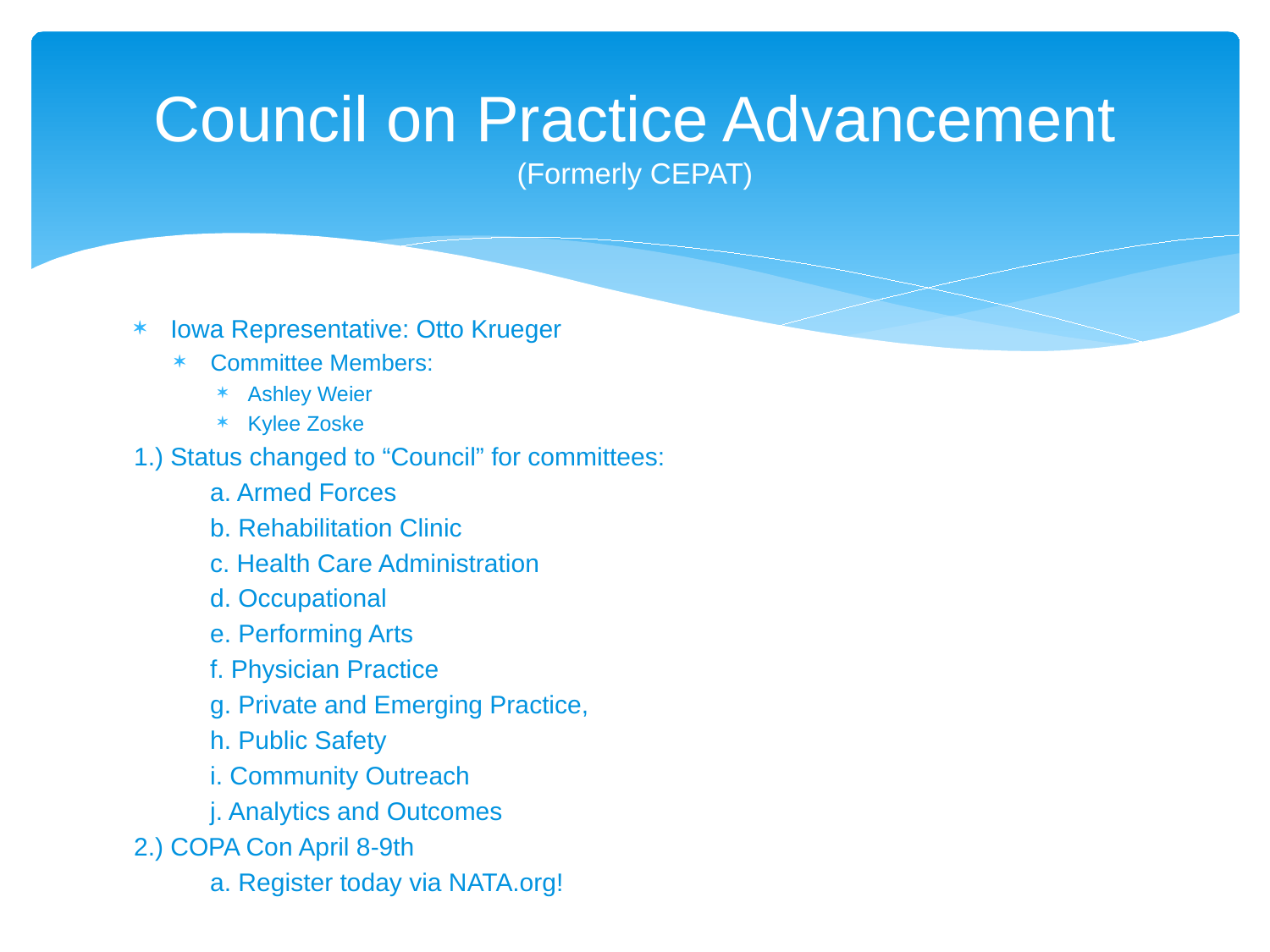

# Council on Practice Advancement (Formerly CEPAT)
Iowa Representative: Otto Krueger
Committee Members:
Ashley Weier
Kylee Zoske
1.) Status changed to “Council” for committees:
	a. Armed Forces
	b. Rehabilitation Clinic
	c. Health Care Administration
	d. Occupational
	e. Performing Arts
	f. Physician Practice
	g. Private and Emerging Practice,
	h. Public Safety
	i. Community Outreach
	j. Analytics and Outcomes
2.) COPA Con April 8-9th
	a. Register today via NATA.org!